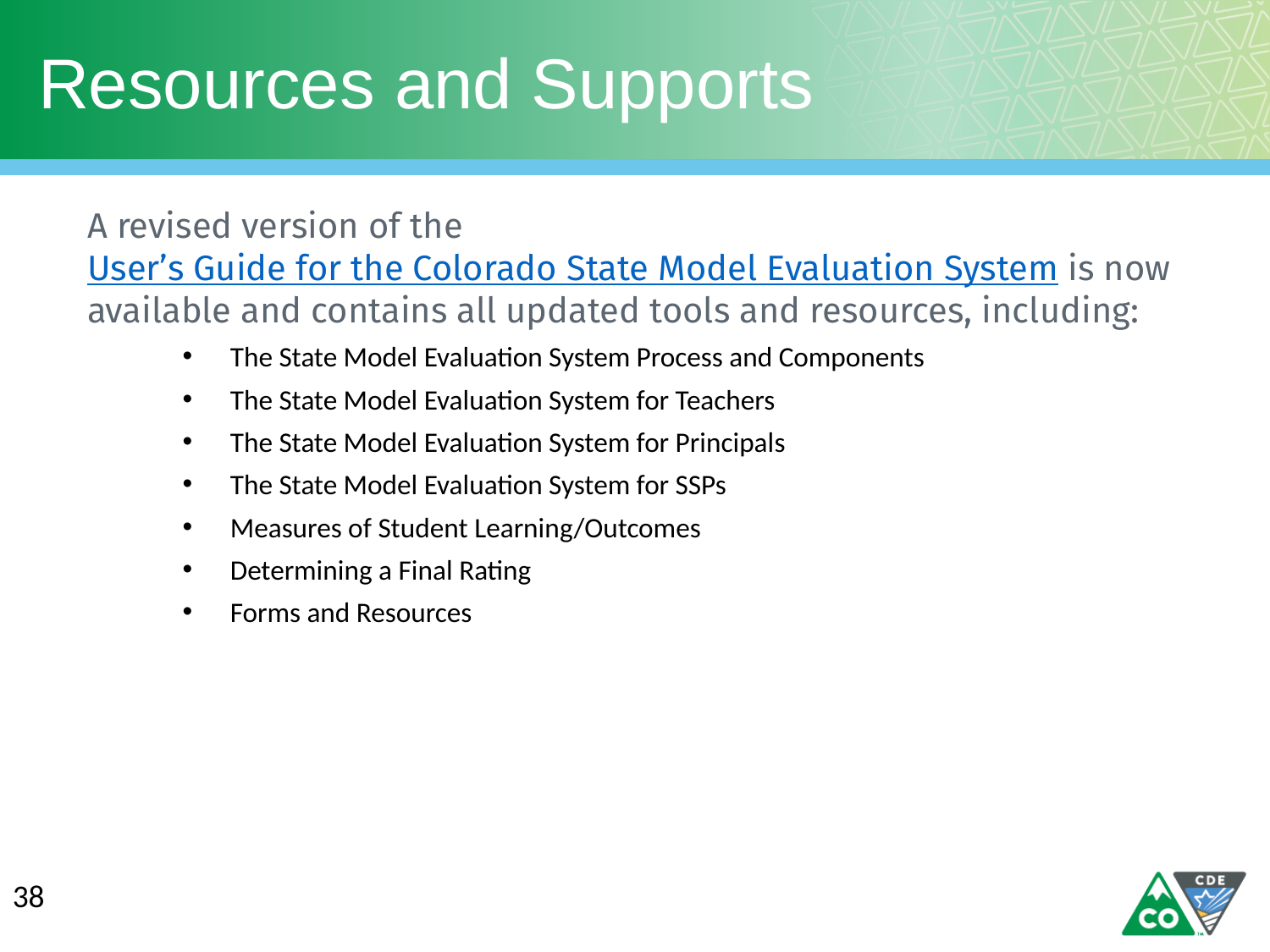

# Resources and Supports
A revised version of the User’s Guide for the Colorado State Model Evaluation System is now available and contains all updated tools and resources, including:
The State Model Evaluation System Process and Components
The State Model Evaluation System for Teachers
The State Model Evaluation System for Principals
The State Model Evaluation System for SSPs
Measures of Student Learning/Outcomes
Determining a Final Rating
Forms and Resources

38